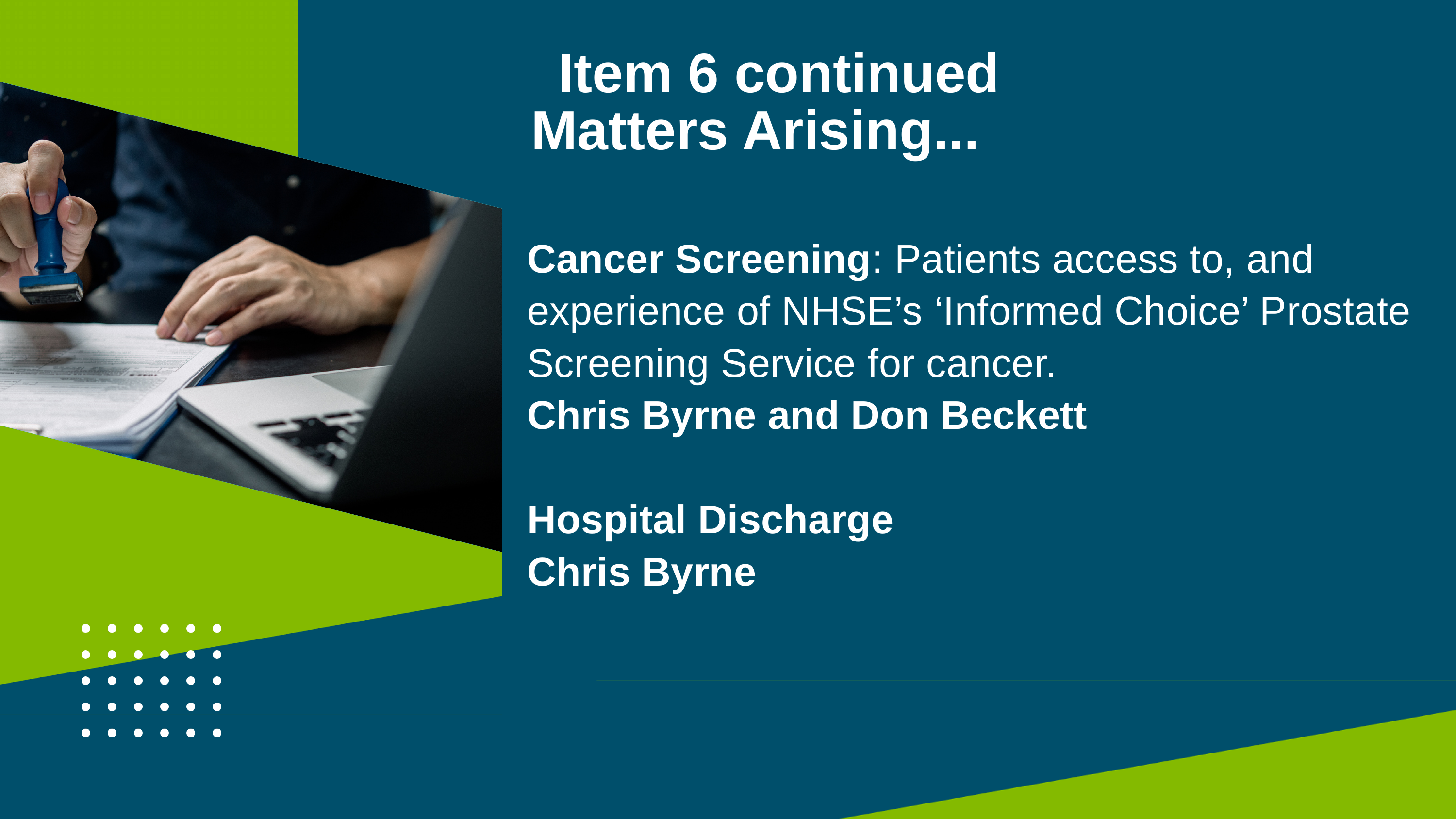

Item 6 continued
Matters Arising...

Cancer Screening: Patients access to, and experience of NHSE’s ‘Informed Choice’ Prostate Screening Service for cancer.
Chris Byrne and Don Beckett

Hospital Discharge
Chris Byrne